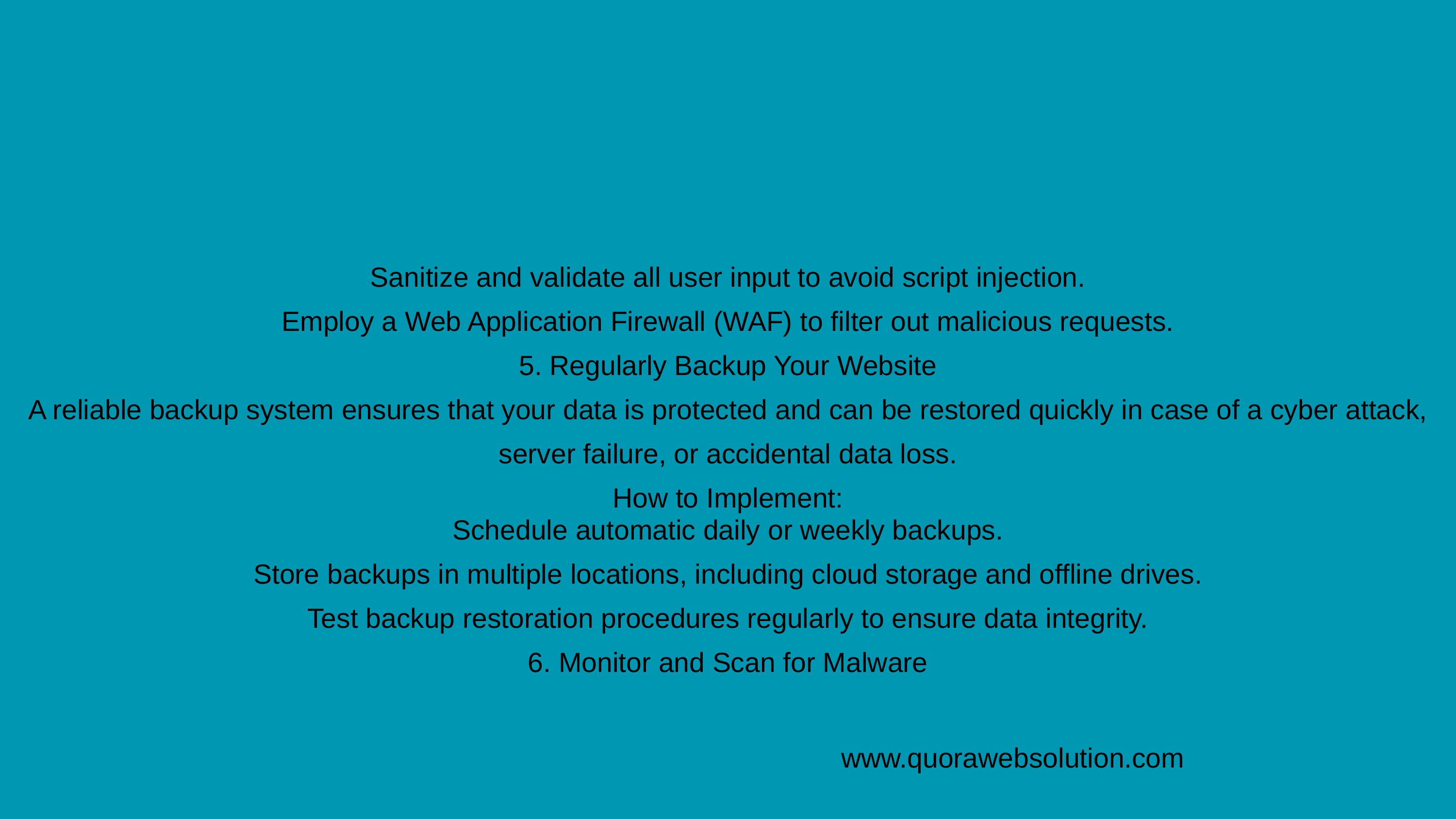

Sanitize and validate all user input to avoid script injection.
Employ a Web Application Firewall (WAF) to filter out malicious requests.
5. Regularly Backup Your Website
A reliable backup system ensures that your data is protected and can be restored quickly in case of a cyber attack, server failure, or accidental data loss.
How to Implement:
Schedule automatic daily or weekly backups.
Store backups in multiple locations, including cloud storage and offline drives.
Test backup restoration procedures regularly to ensure data integrity.
6. Monitor and Scan for Malware
www.quorawebsolution.com